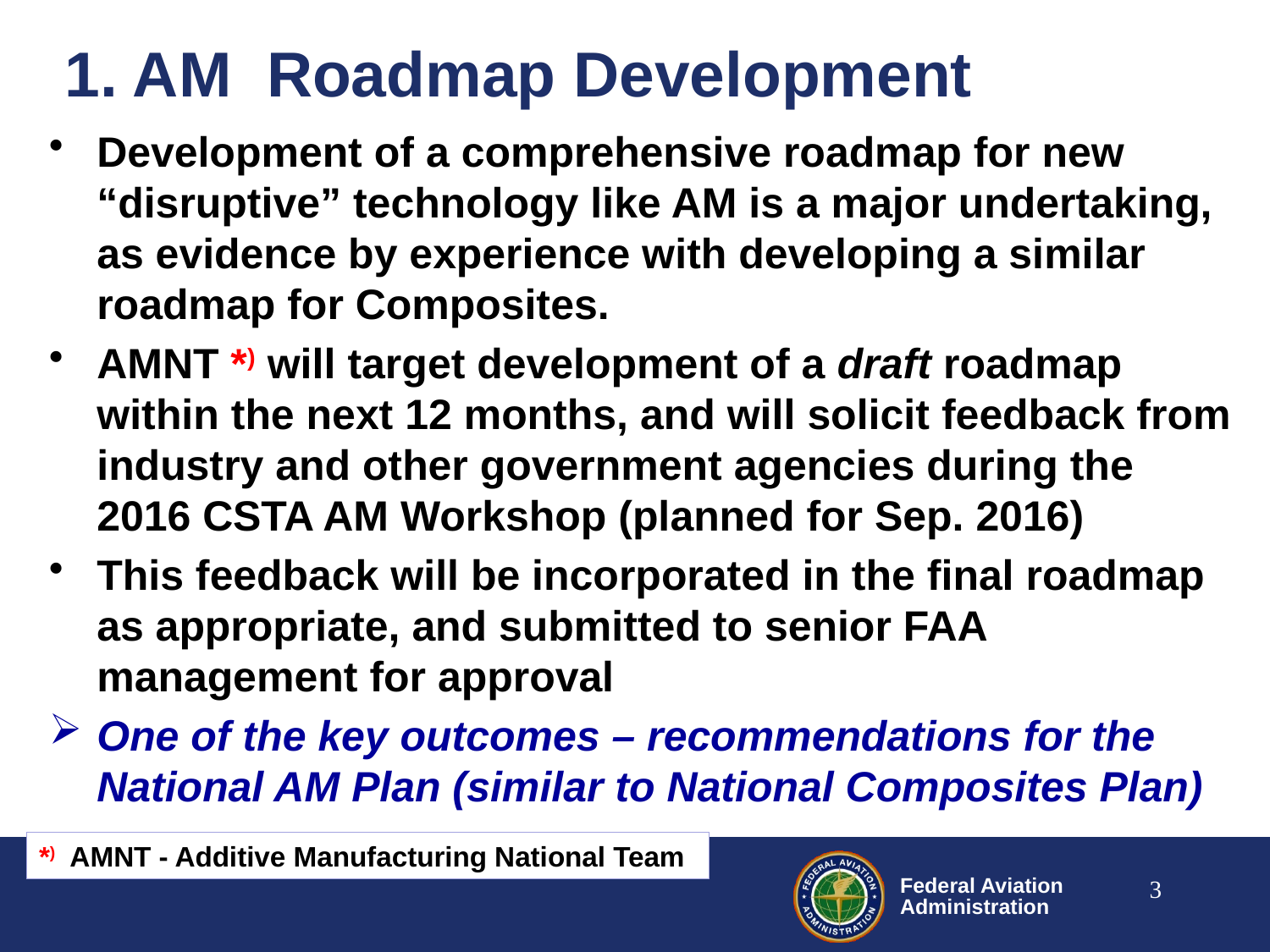

# 1. AM  Roadmap Development
Development of a comprehensive roadmap for new “disruptive” technology like AM is a major undertaking, as evidence by experience with developing a similar roadmap for Composites.
AMNT *) will target development of a draft roadmap within the next 12 months, and will solicit feedback from industry and other government agencies during the 2016 CSTA AM Workshop (planned for Sep. 2016)
This feedback will be incorporated in the final roadmap as appropriate, and submitted to senior FAA management for approval
One of the key outcomes – recommendations for the National AM Plan (similar to National Composites Plan)
*)  AMNT - Additive Manufacturing National Team
3